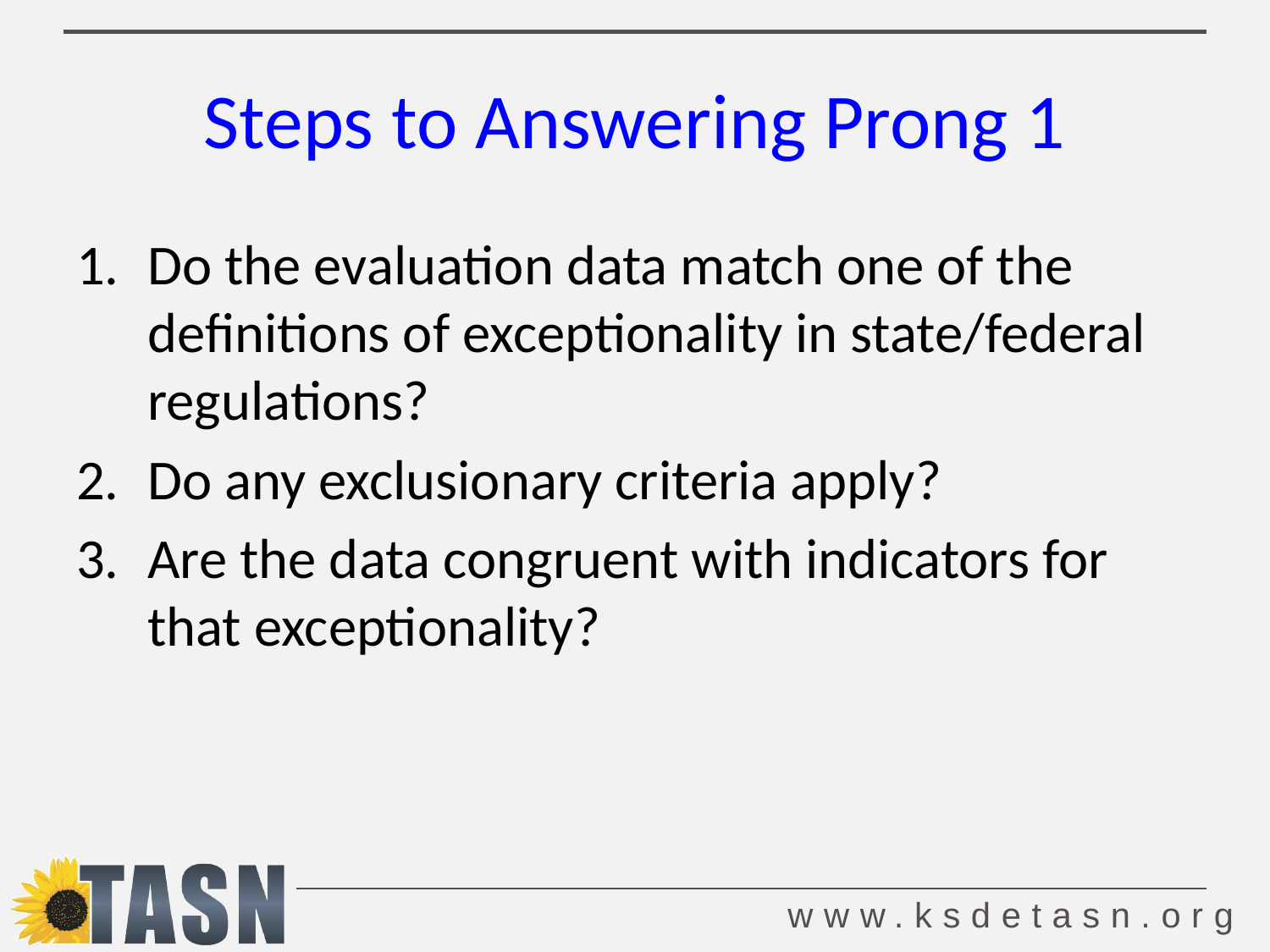

# Steps to Answering Prong 1
Do the evaluation data match one of the definitions of exceptionality in state/federal regulations?
Do any exclusionary criteria apply?
Are the data congruent with indicators for that exceptionality?